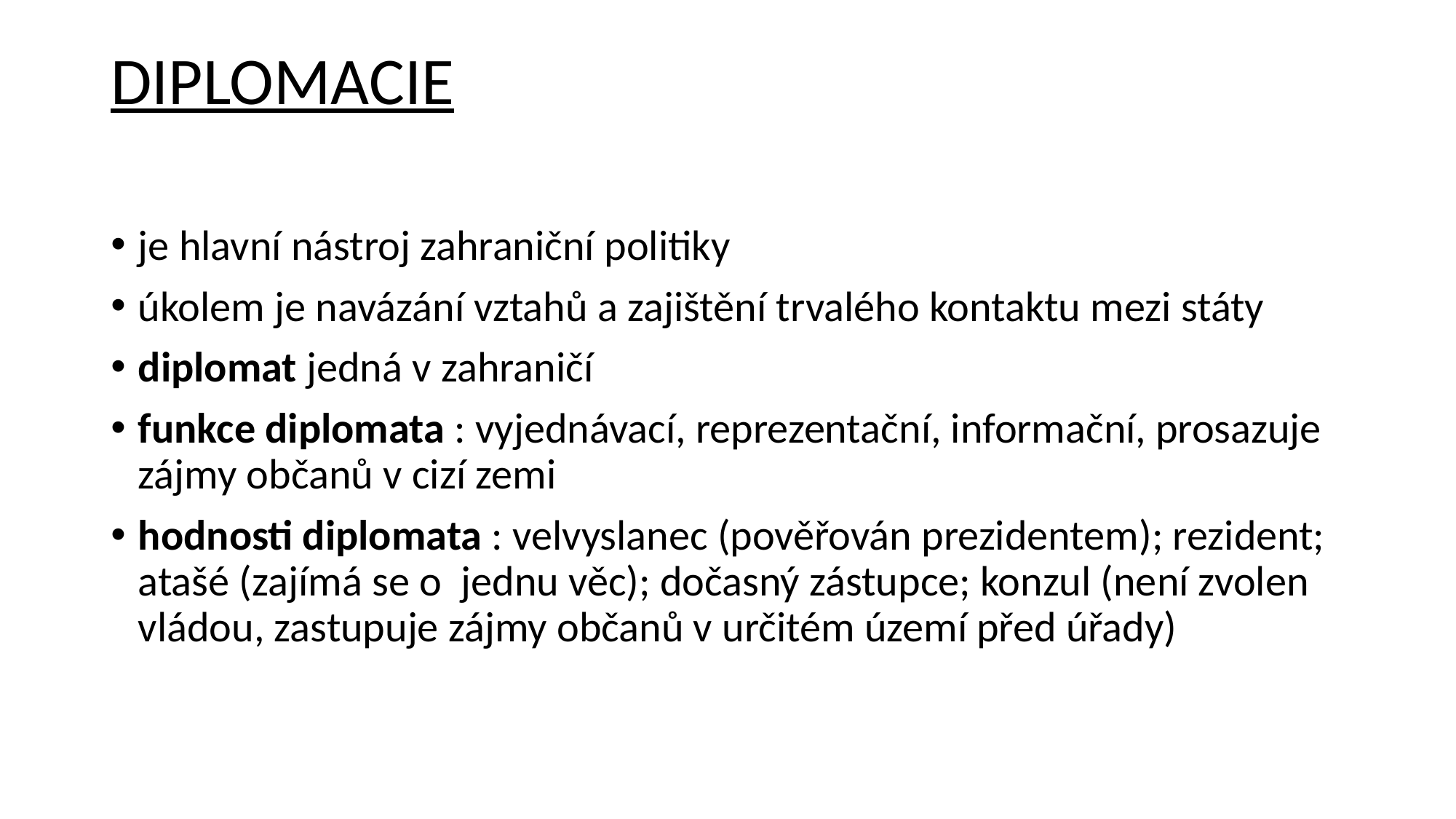

# DIPLOMACIE
je hlavní nástroj zahraniční politiky
úkolem je navázání vztahů a zajištění trvalého kontaktu mezi státy
diplomat jedná v zahraničí
funkce diplomata : vyjednávací, reprezentační, informační, prosazuje zájmy občanů v cizí zemi
hodnosti diplomata : velvyslanec (pověřován prezidentem); rezident; atašé (zajímá se o  jednu věc); dočasný zástupce; konzul (není zvolen vládou, zastupuje zájmy občanů v určitém území před úřady)